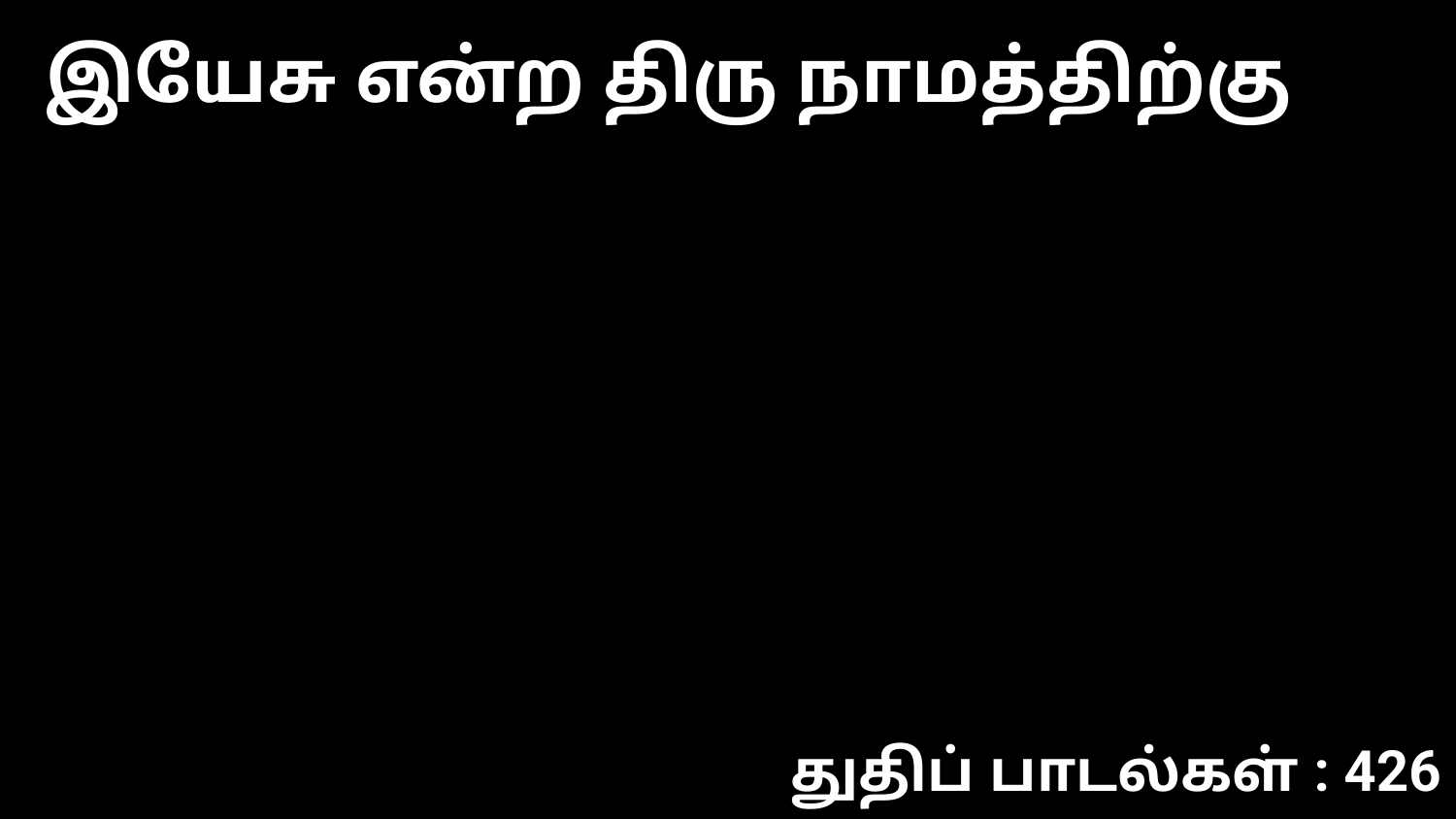

இயேசு என்ற திரு நாமத்திற்கு
துதிப் பாடல்கள் : 426